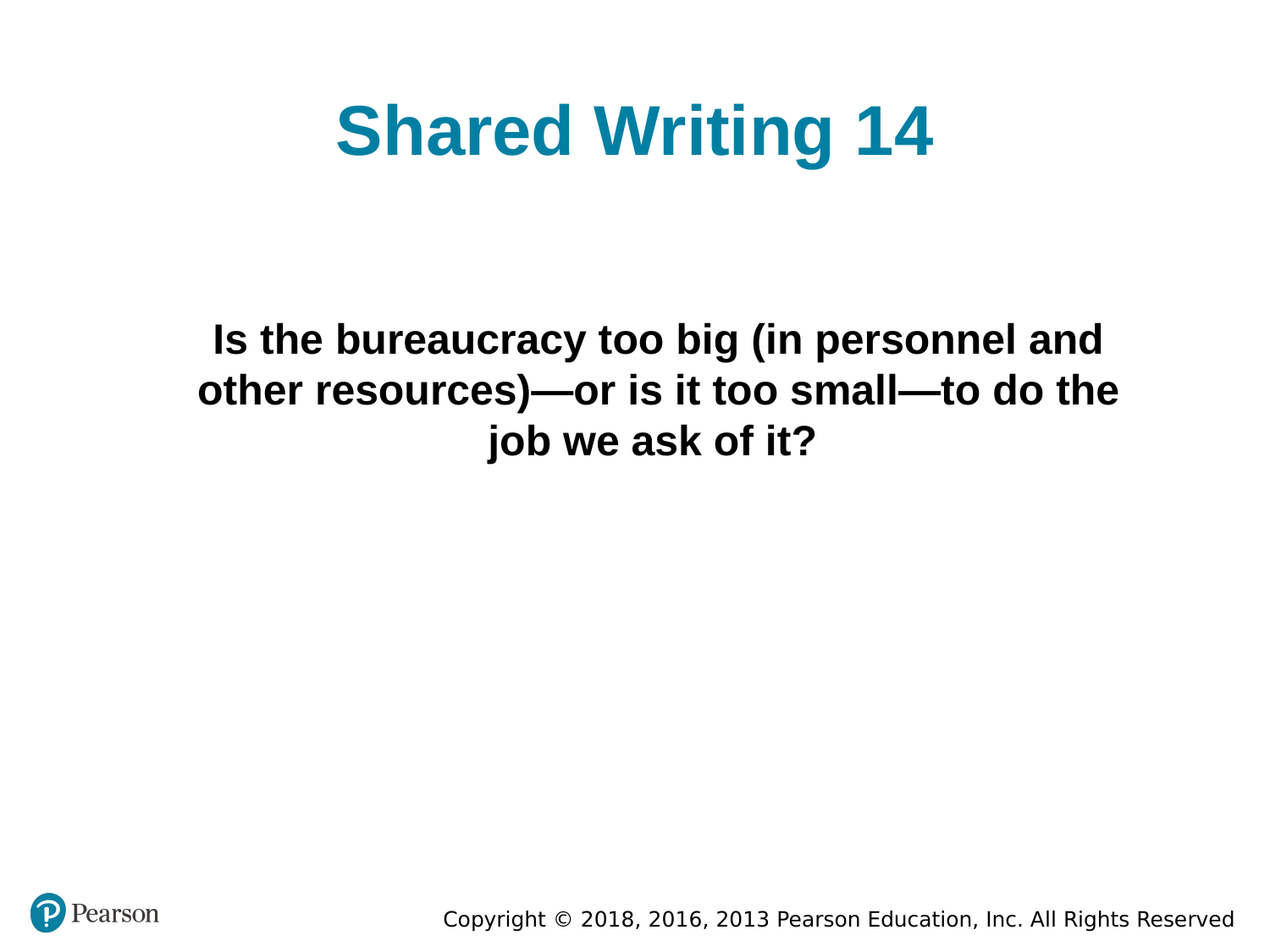

# Shared Writing 14

Is the bureaucracy too big (in personnel and other resources)—or is it too small—to do the job we ask of it?